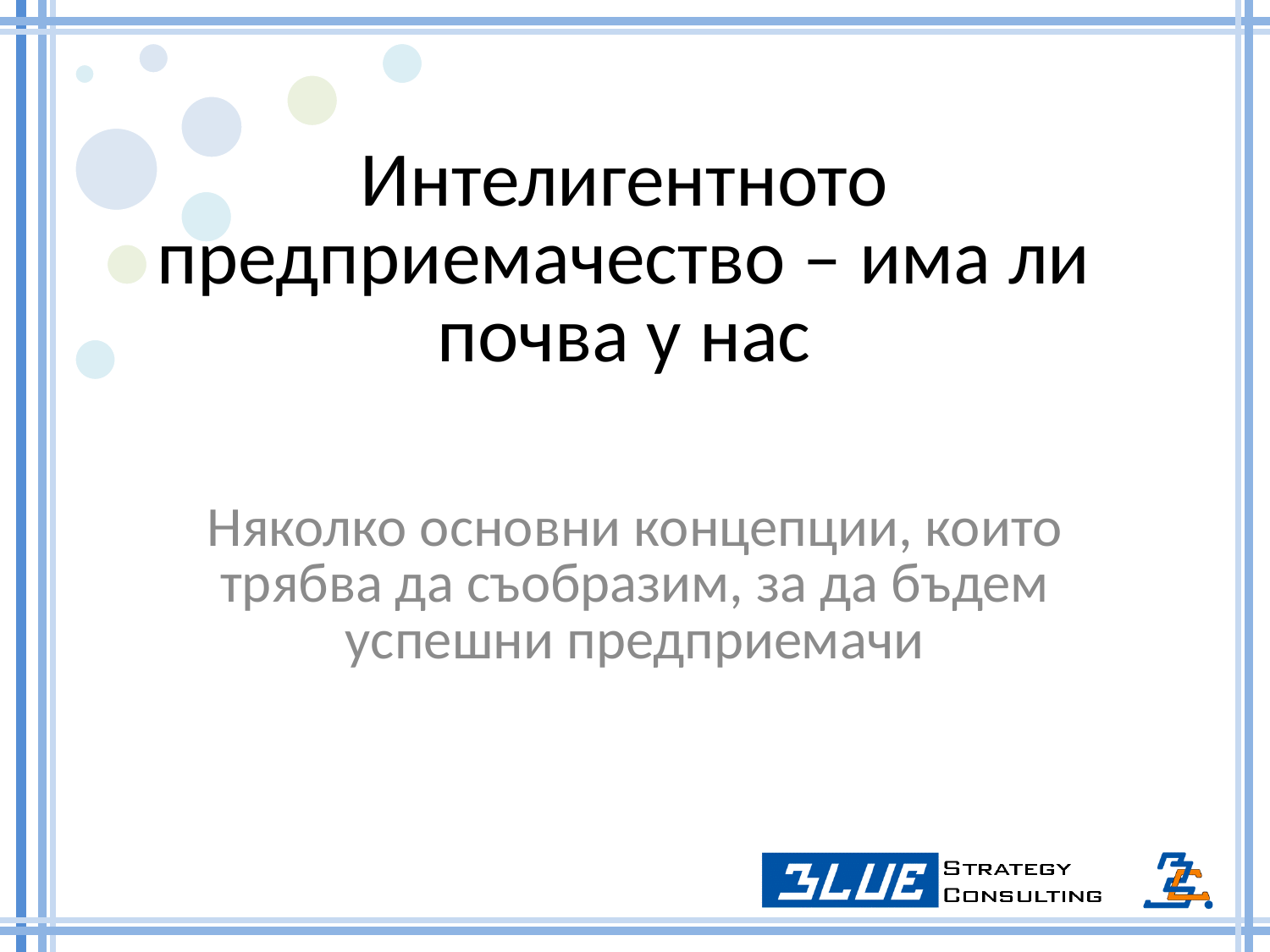

# Интелигентното предприемачество – има ли почва у нас
Няколко основни концепции, които трябва да съобразим, за да бъдем успешни предприемачи